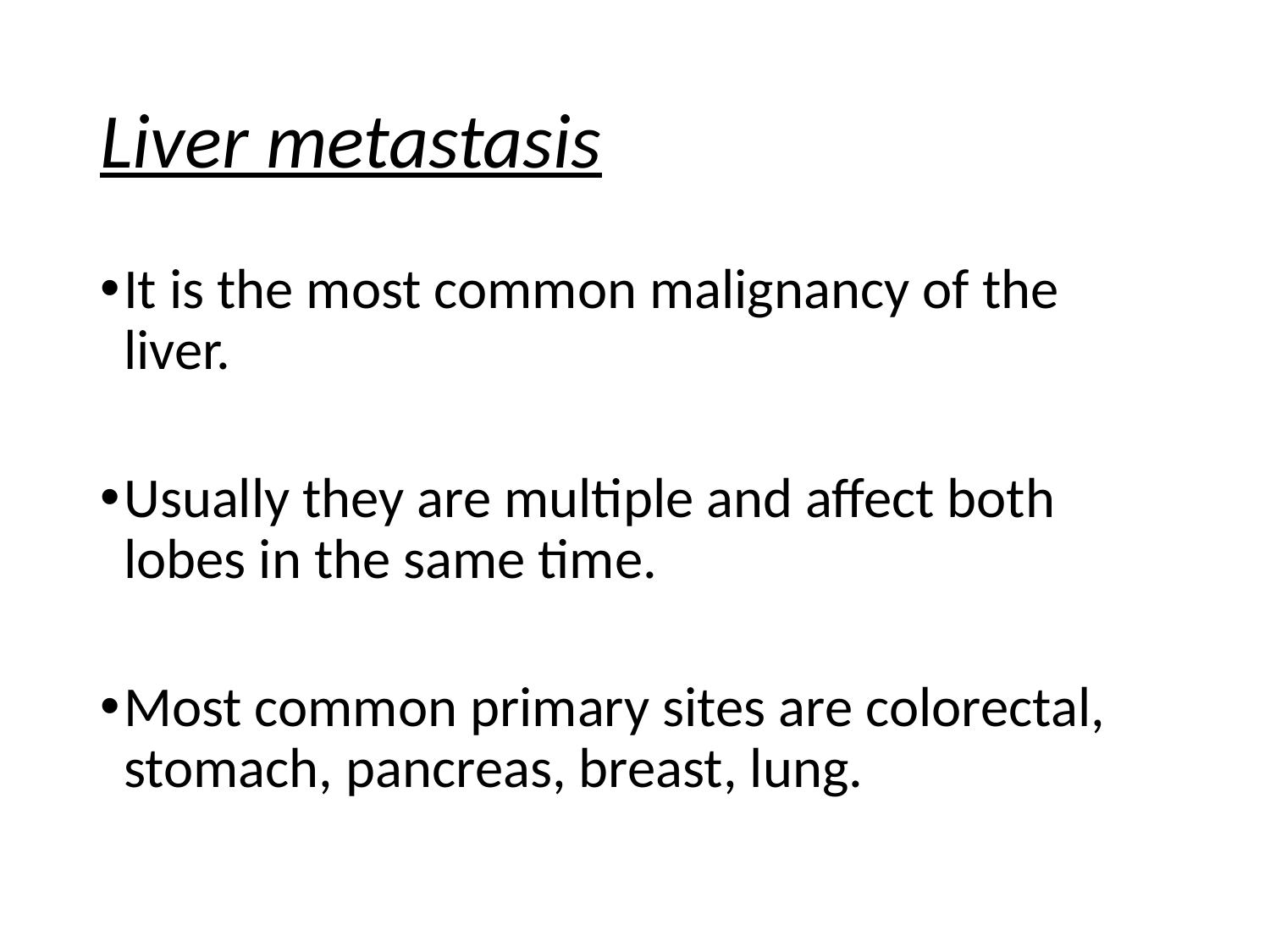

# Liver metastasis
It is the most common malignancy of the liver.

Usually they are multiple and affect both lobes in the same time.

Most common primary sites are colorectal, stomach, pancreas, breast, lung.